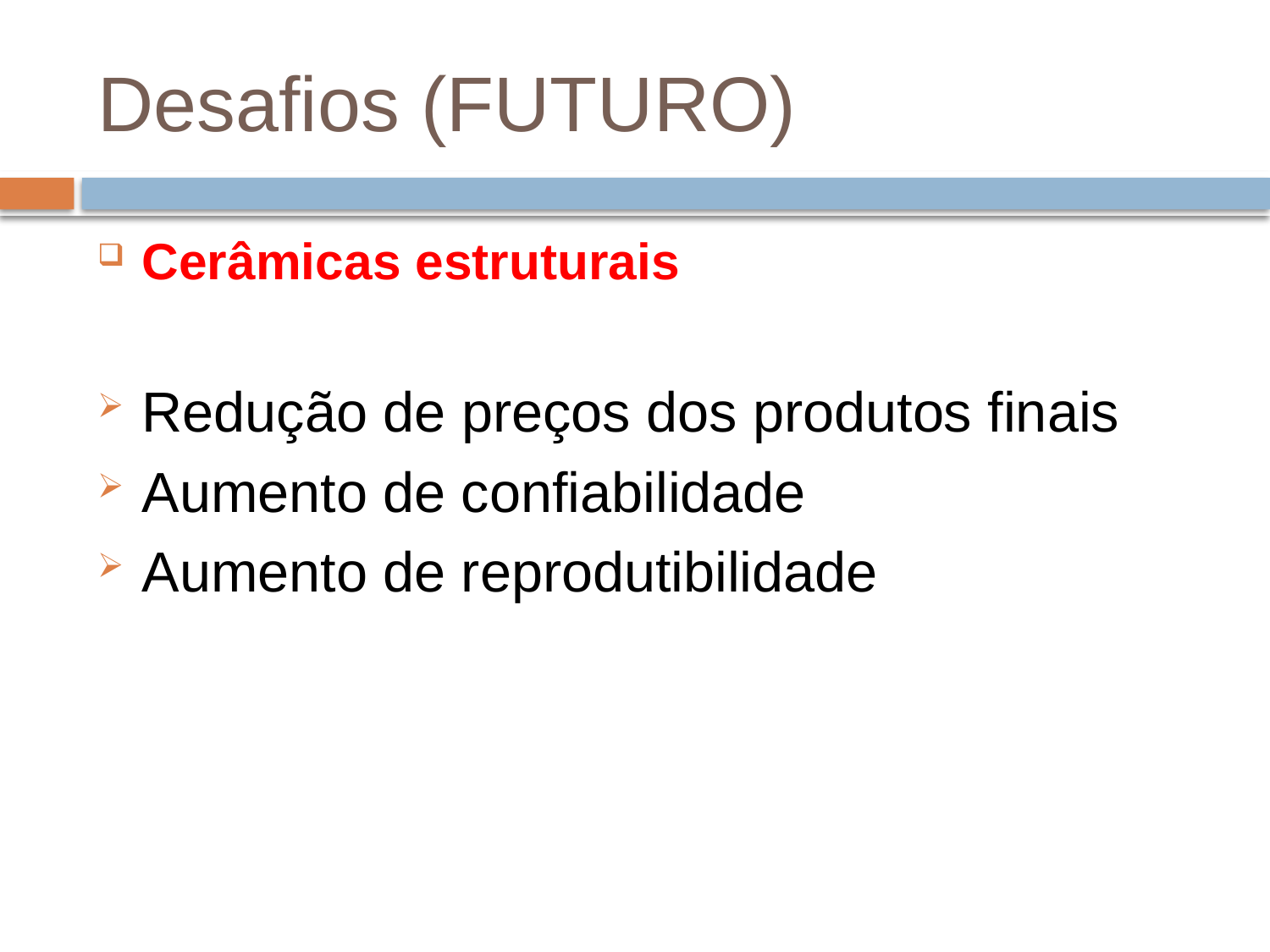

# Desafios (FUTURO)
Cerâmicas estruturais

Redução de preços dos produtos finais
Aumento de confiabilidade
Aumento de reprodutibilidade